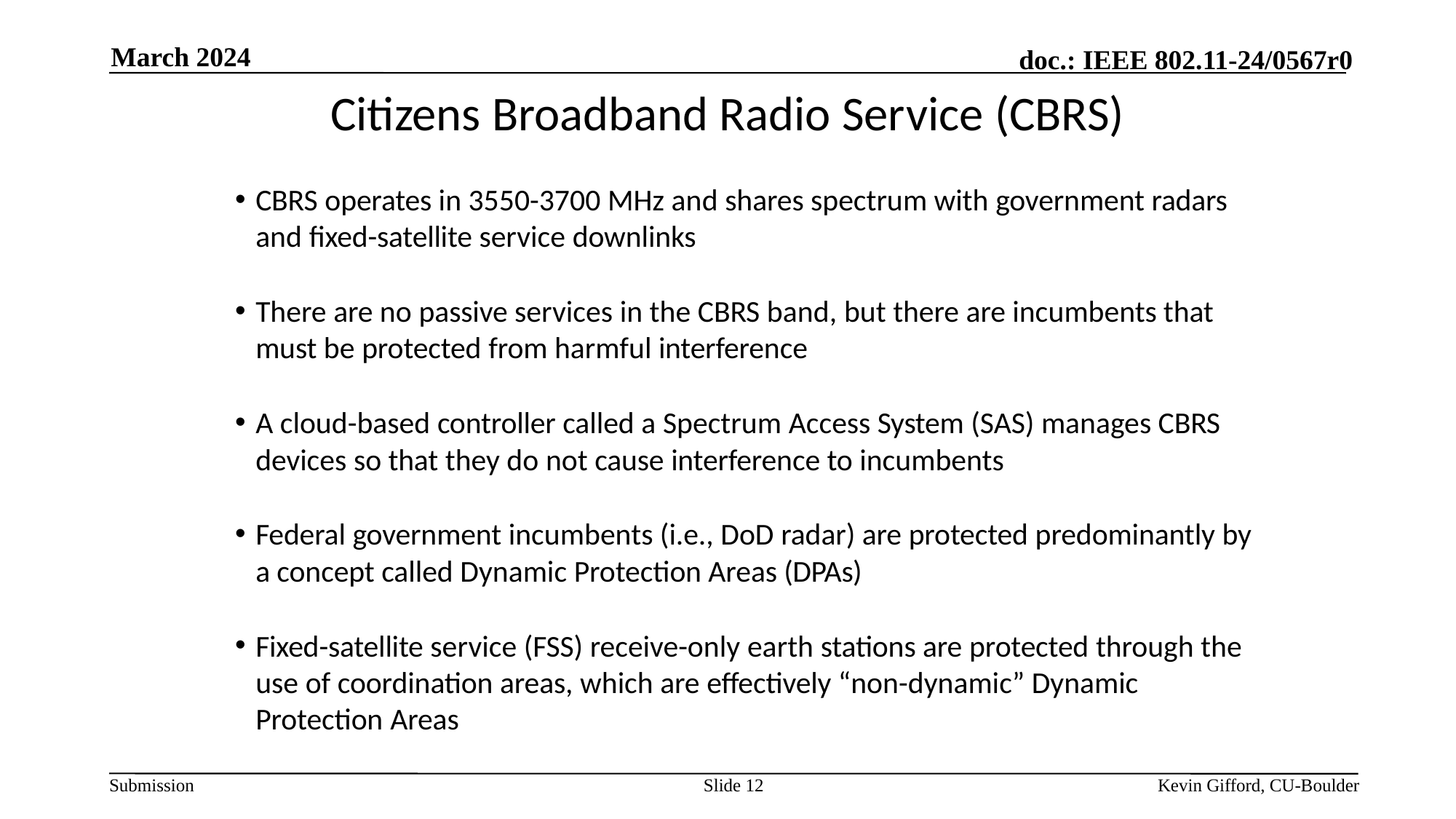

March 2024
Citizens Broadband Radio Service (CBRS)
CBRS operates in 3550-3700 MHz and shares spectrum with government radars  and fixed-satellite service downlinks

There are no passive services in the CBRS band, but there are incumbents that  must be protected from harmful interference

A cloud-based controller called a Spectrum Access System (SAS) manages CBRS  devices so that they do not cause interference to incumbents

Federal government incumbents (i.e., DoD radar) are protected predominantly by  a concept called Dynamic Protection Areas (DPAs)

Fixed-satellite service (FSS) receive-only earth stations are protected through the  use of coordination areas, which are effectively “non-dynamic” Dynamic  Protection Areas

Slide 12
Kevin Gifford, CU-Boulder